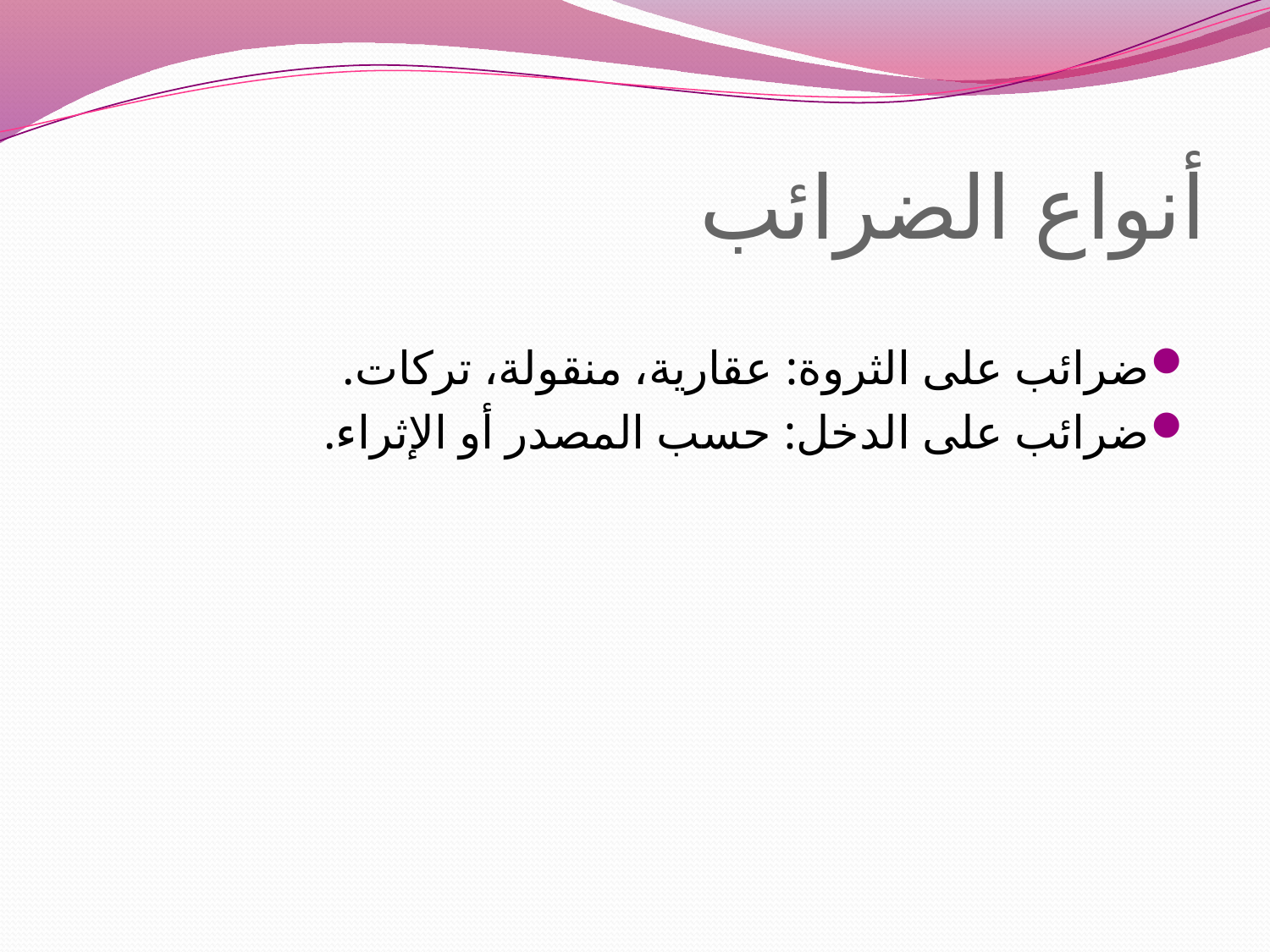

# أنواع الضرائب

ضرائب على الثروة: عقارية، منقولة، تركات.
ضرائب على الدخل: حسب المصدر أو الإثراء.